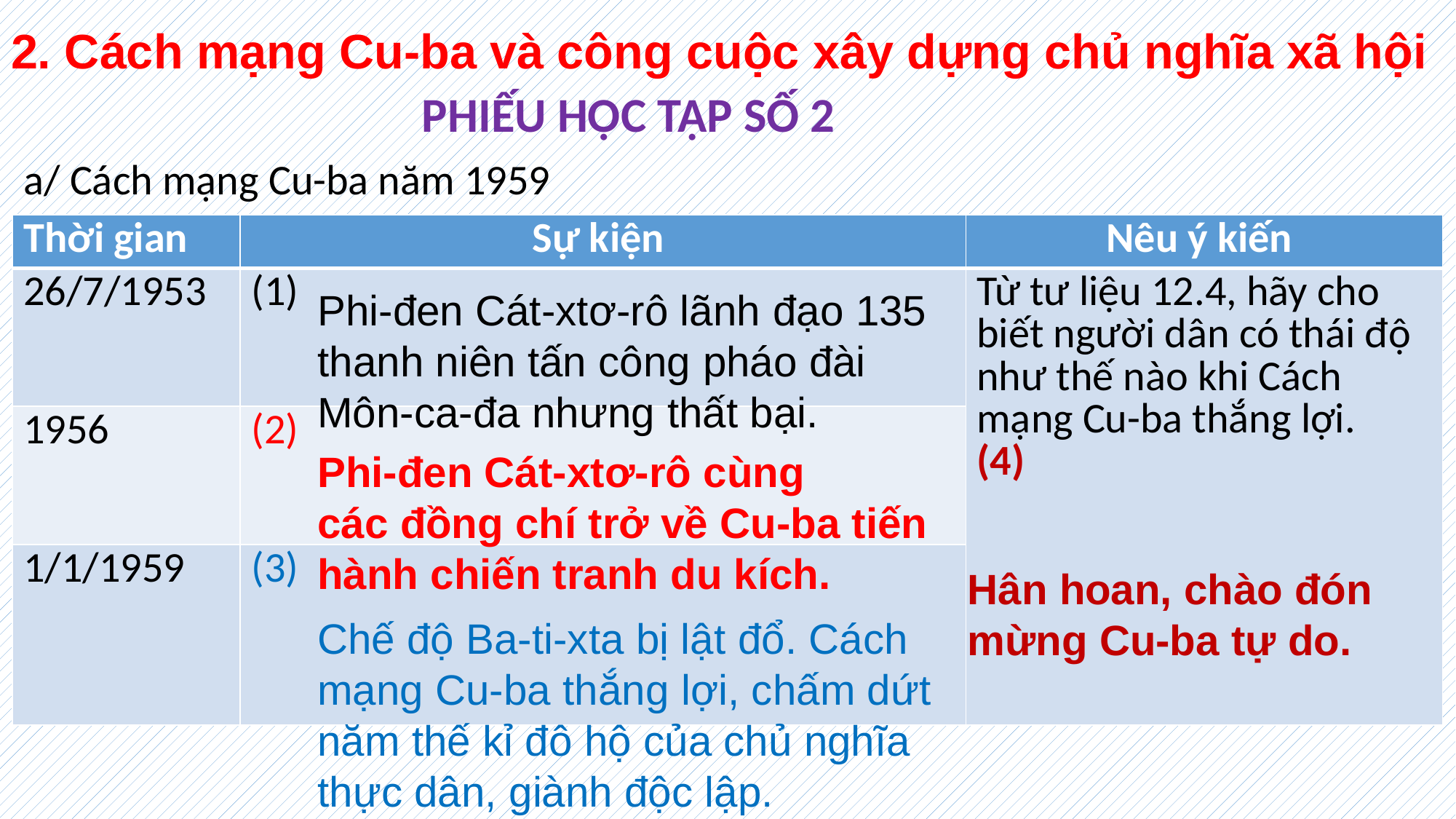

# 2. Cách mạng Cu-ba và công cuộc xây dựng chủ nghĩa xã hội
PHIẾU HỌC TẬP SỐ 2
a/ Cách mạng Cu-ba năm 1959
| Thời gian | Sự kiện | Nêu ý kiến |
| --- | --- | --- |
| 26/7/1953 | (1) | Từ tư liệu 12.4, hãy cho biết người dân có thái độ như thế nào khi Cách mạng Cu-ba thắng lợi. (4) |
| 1956 | (2) |  |
| 1/1/1959 | (3) |  |
Phi-đen Cát-xtơ-rô lãnh đạo 135 thanh niên tấn công pháo đài Môn-ca-đa nhưng thất bại.
Phi-đen Cát-xtơ-rô cùng
các đồng chí trở về Cu-ba tiến
hành chiến tranh du kích.
Hân hoan, chào đón mừng Cu-ba tự do.

Chế độ Ba-ti-xta bị lật đổ. Cách mạng Cu-ba thắng lợi, chấm dứt năm thế kỉ đô hộ của chủ nghĩa thực dân, giành độc lập.